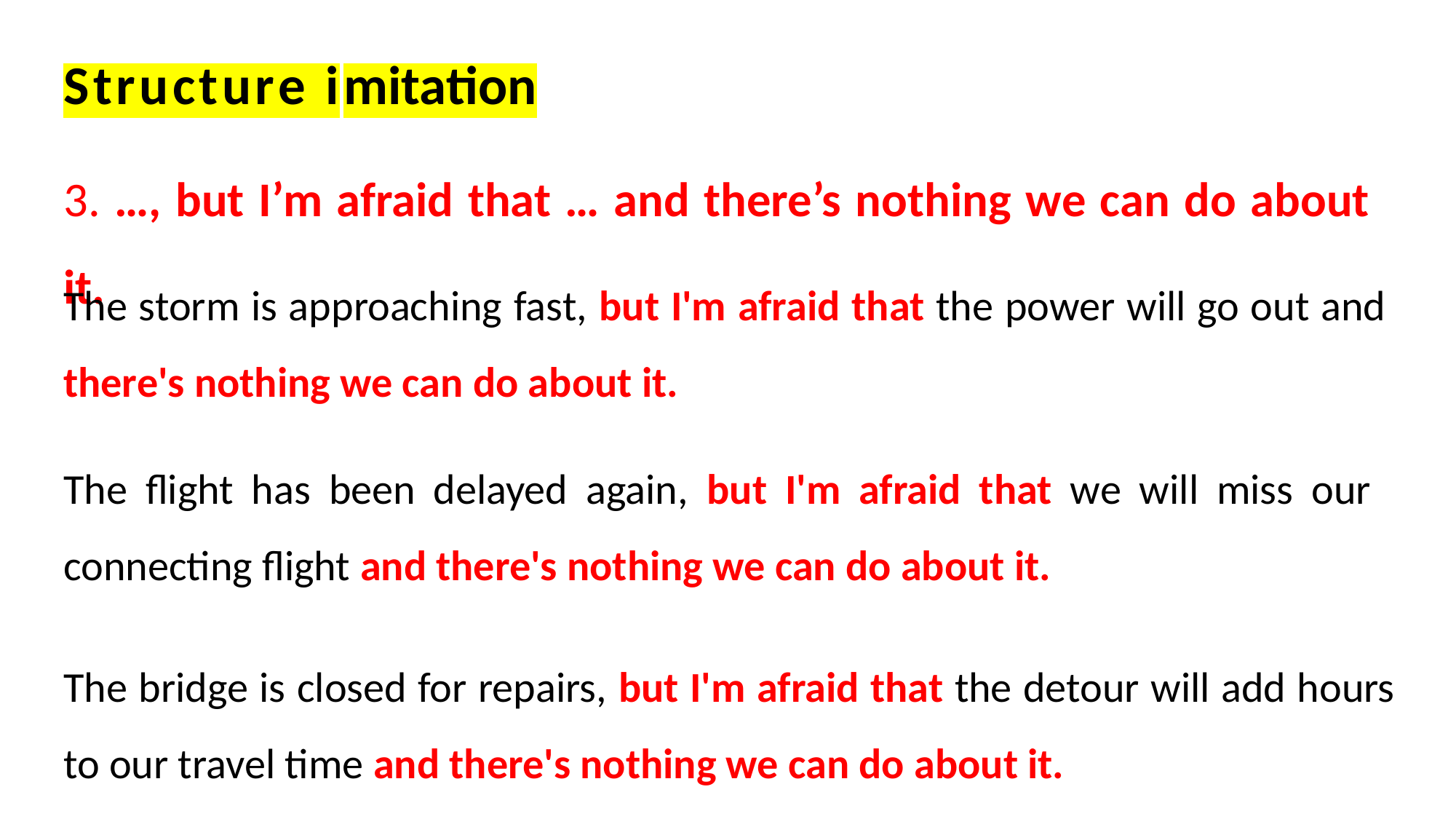

Structure imitation
3. …, but I’m afraid that … and there’s nothing we can do about it.
The storm is approaching fast, but I'm afraid that the power will go out and there's nothing we can do about it.
The flight has been delayed again, but I'm afraid that we will miss our connecting flight and there's nothing we can do about it.
The bridge is closed for repairs, but I'm afraid that the detour will add hours to our travel time and there's nothing we can do about it.